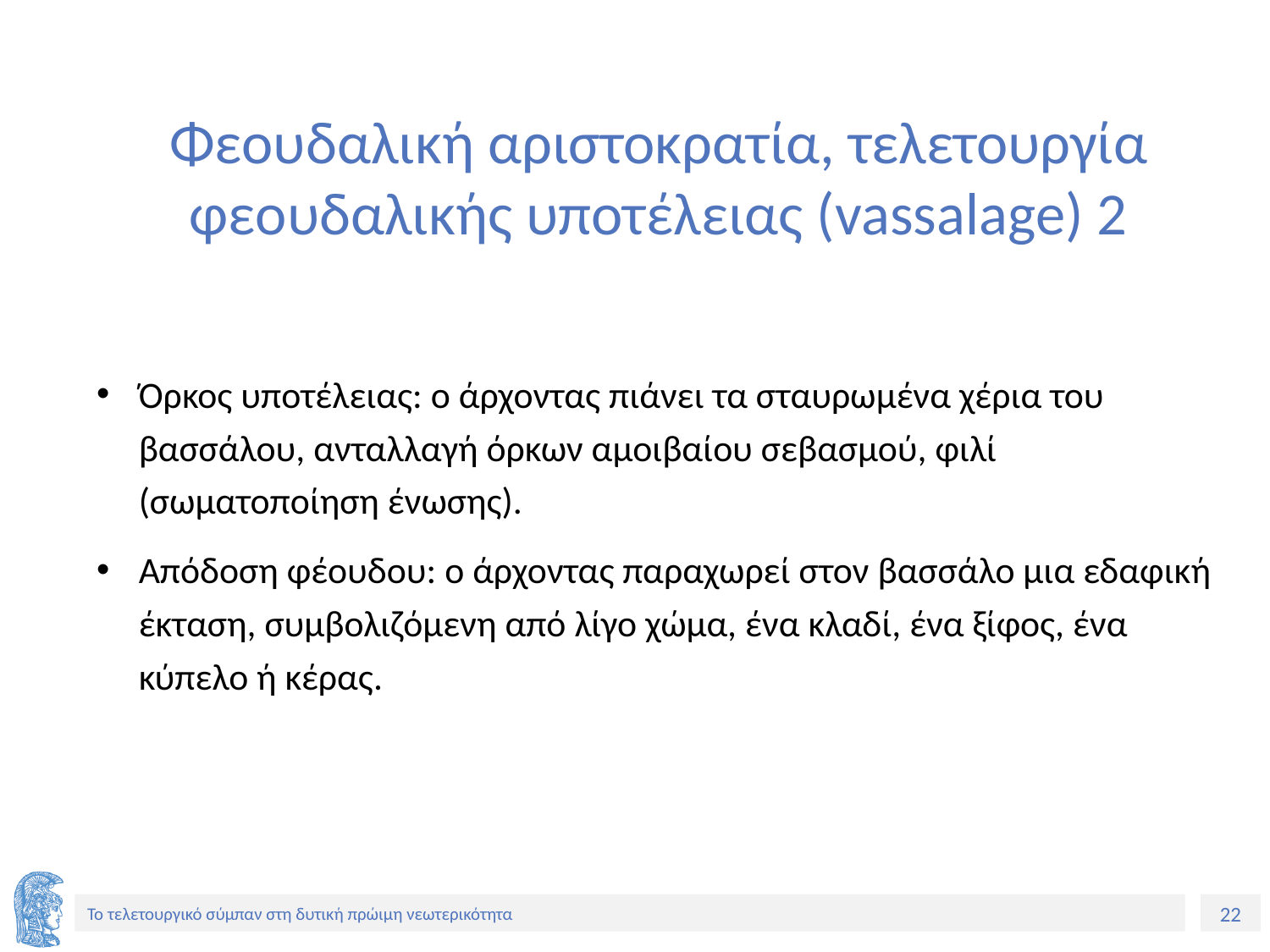

# Φεουδαλική αριστοκρατία, τελετουργία φεουδαλικής υποτέλειας (vassalage) 2
Όρκος υποτέλειας: ο άρχοντας πιάνει τα σταυρωμένα χέρια του βασσάλου, ανταλλαγή όρκων αμοιβαίου σεβασμού, φιλί (σωματοποίηση ένωσης).
Απόδοση φέουδου: ο άρχοντας παραχωρεί στον βασσάλο μια εδαφική έκταση, συμβολιζόμενη από λίγο χώμα, ένα κλαδί, ένα ξίφος, ένα κύπελο ή κέρας.